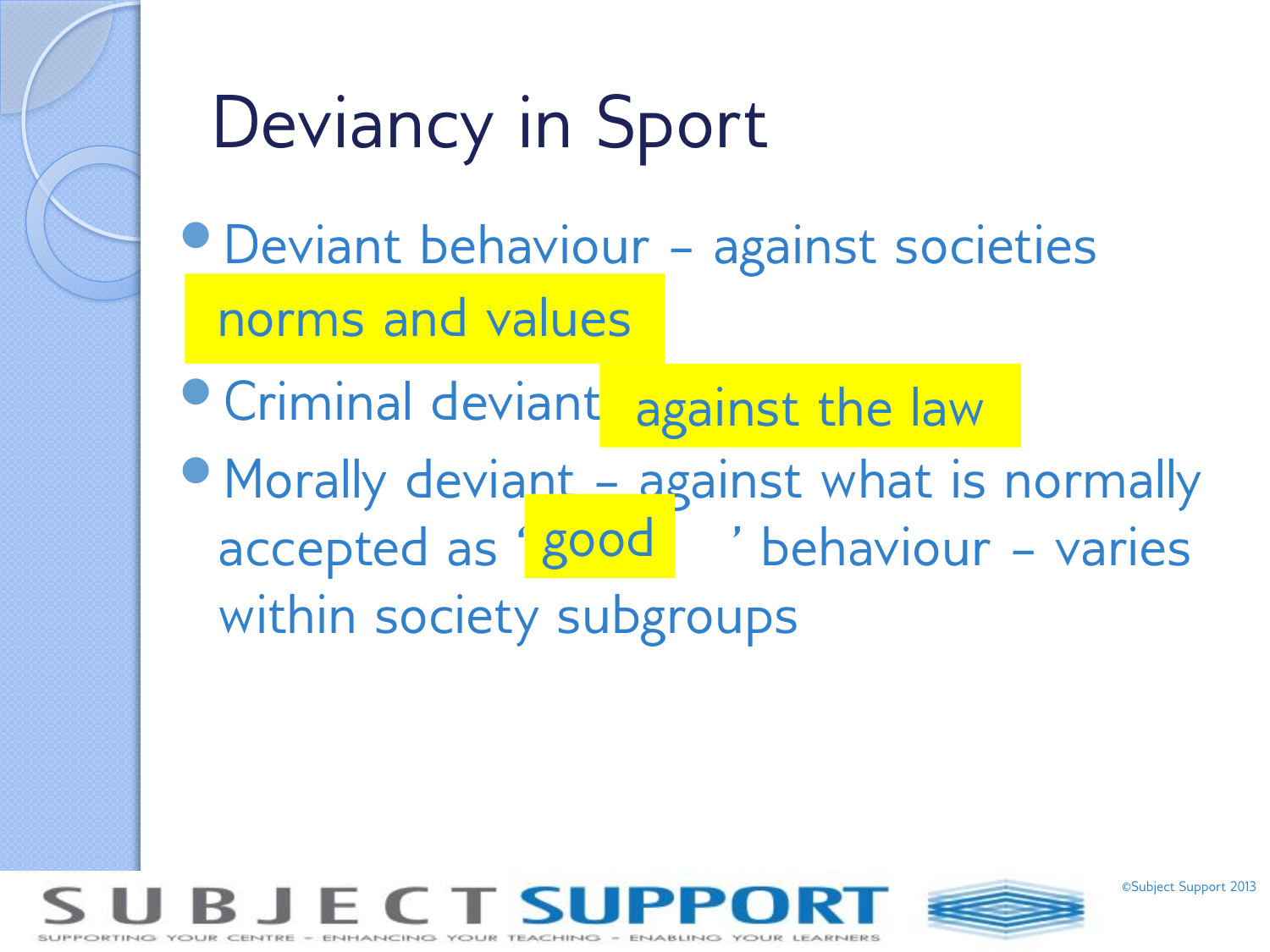

# Deviancy in Sport
Deviant behaviour – against societies

Criminal deviant –
Morally deviant – against what is normally accepted as ‘            ’ behaviour – varies within society subgroups

norms and values
against the law
good